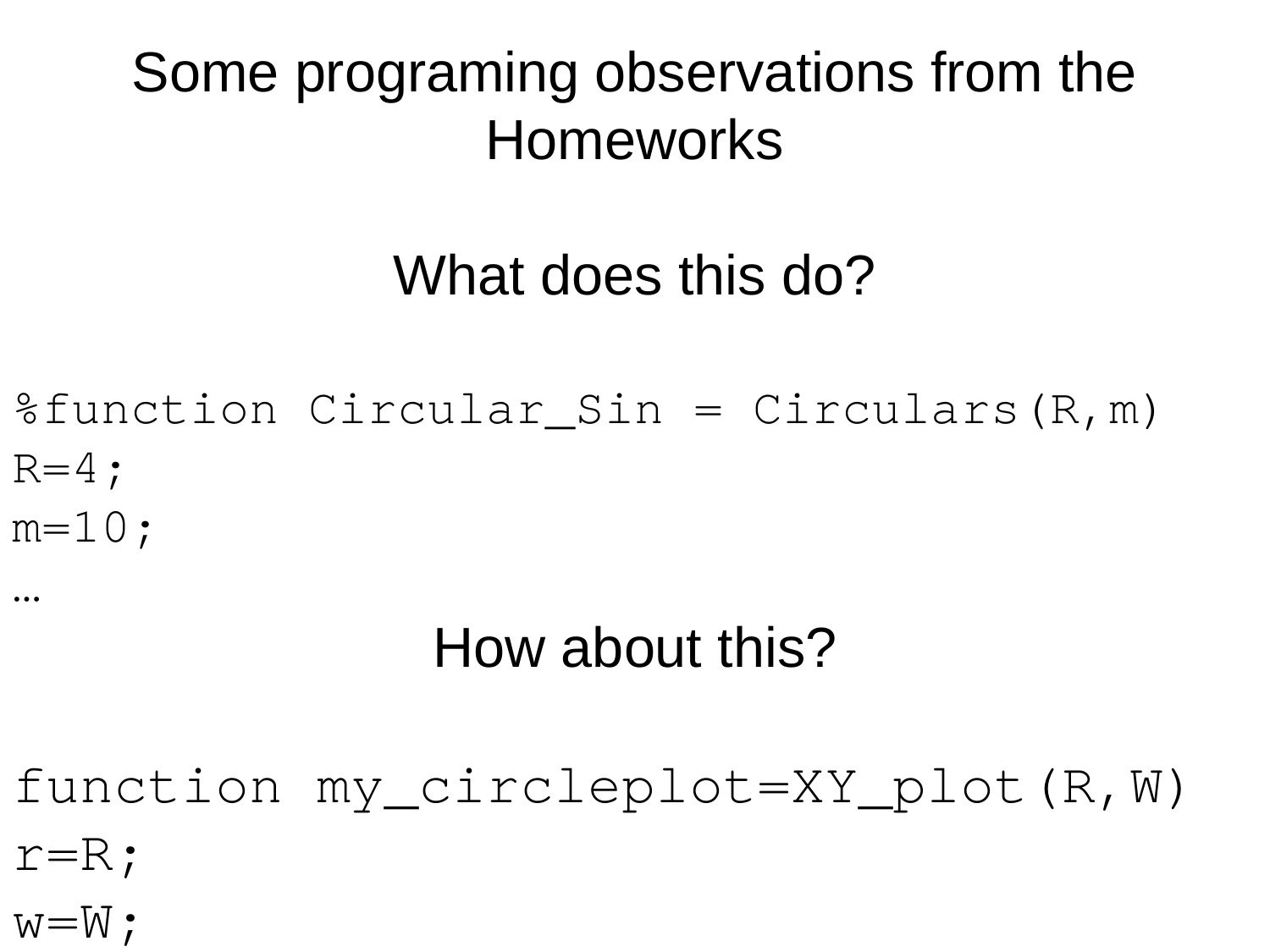

Some programing observations from the Homeworks

What does this do?

%function Circular_Sin = Circulars(R,m)
R=4;
m=10;
…
How about this?

function my_circleplot=XY_plot(R,W)
r=R;
w=W;